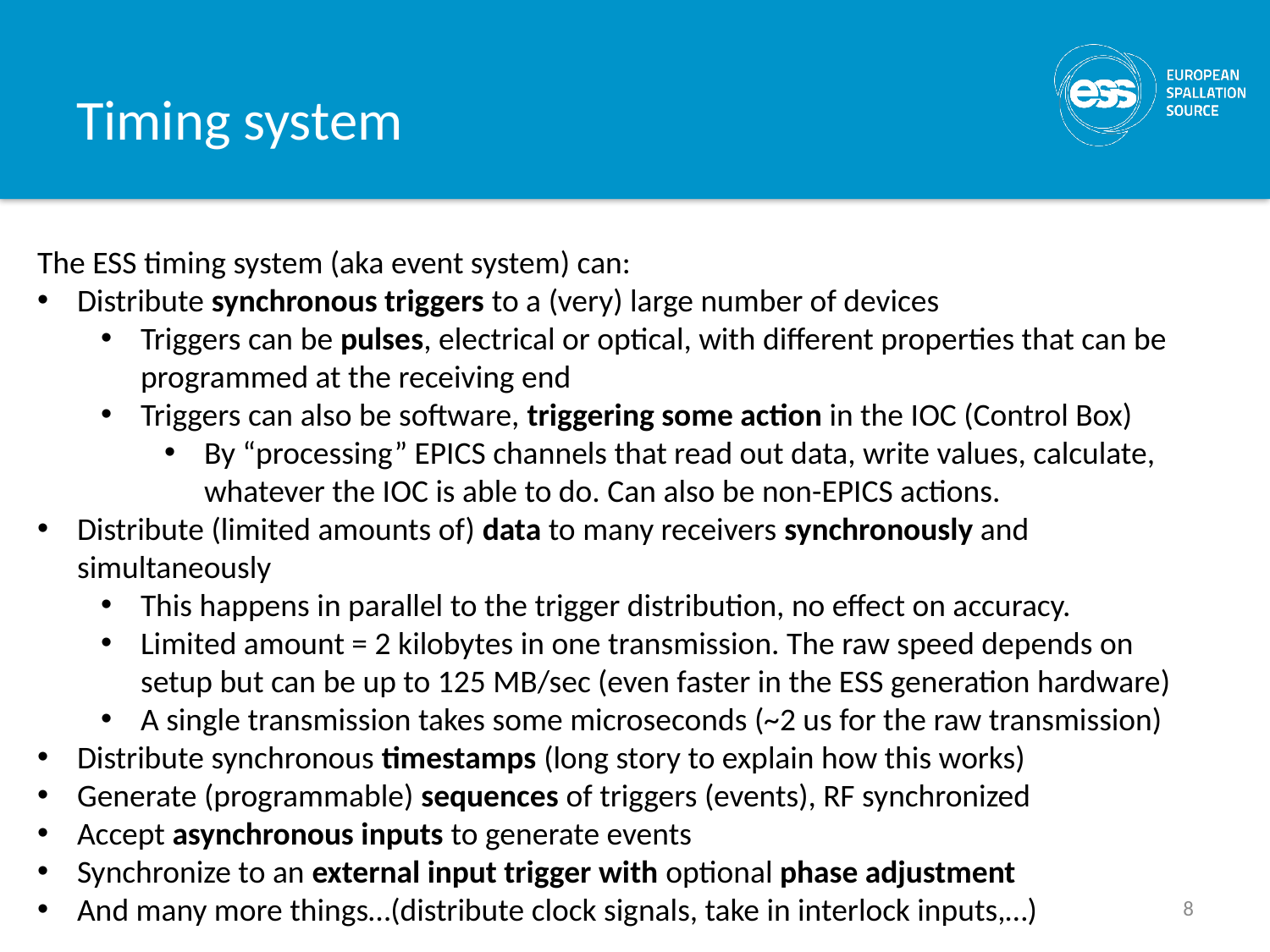

# Timing system
The ESS timing system (aka event system) can:
Distribute synchronous triggers to a (very) large number of devices
Triggers can be pulses, electrical or optical, with different properties that can be programmed at the receiving end
Triggers can also be software, triggering some action in the IOC (Control Box)
By “processing” EPICS channels that read out data, write values, calculate, whatever the IOC is able to do. Can also be non-EPICS actions.
Distribute (limited amounts of) data to many receivers synchronously and simultaneously
This happens in parallel to the trigger distribution, no effect on accuracy.
Limited amount = 2 kilobytes in one transmission. The raw speed depends on setup but can be up to 125 MB/sec (even faster in the ESS generation hardware)
A single transmission takes some microseconds (~2 us for the raw transmission)
Distribute synchronous timestamps (long story to explain how this works)
Generate (programmable) sequences of triggers (events), RF synchronized
Accept asynchronous inputs to generate events
Synchronize to an external input trigger with optional phase adjustment
And many more things…(distribute clock signals, take in interlock inputs,…)
8